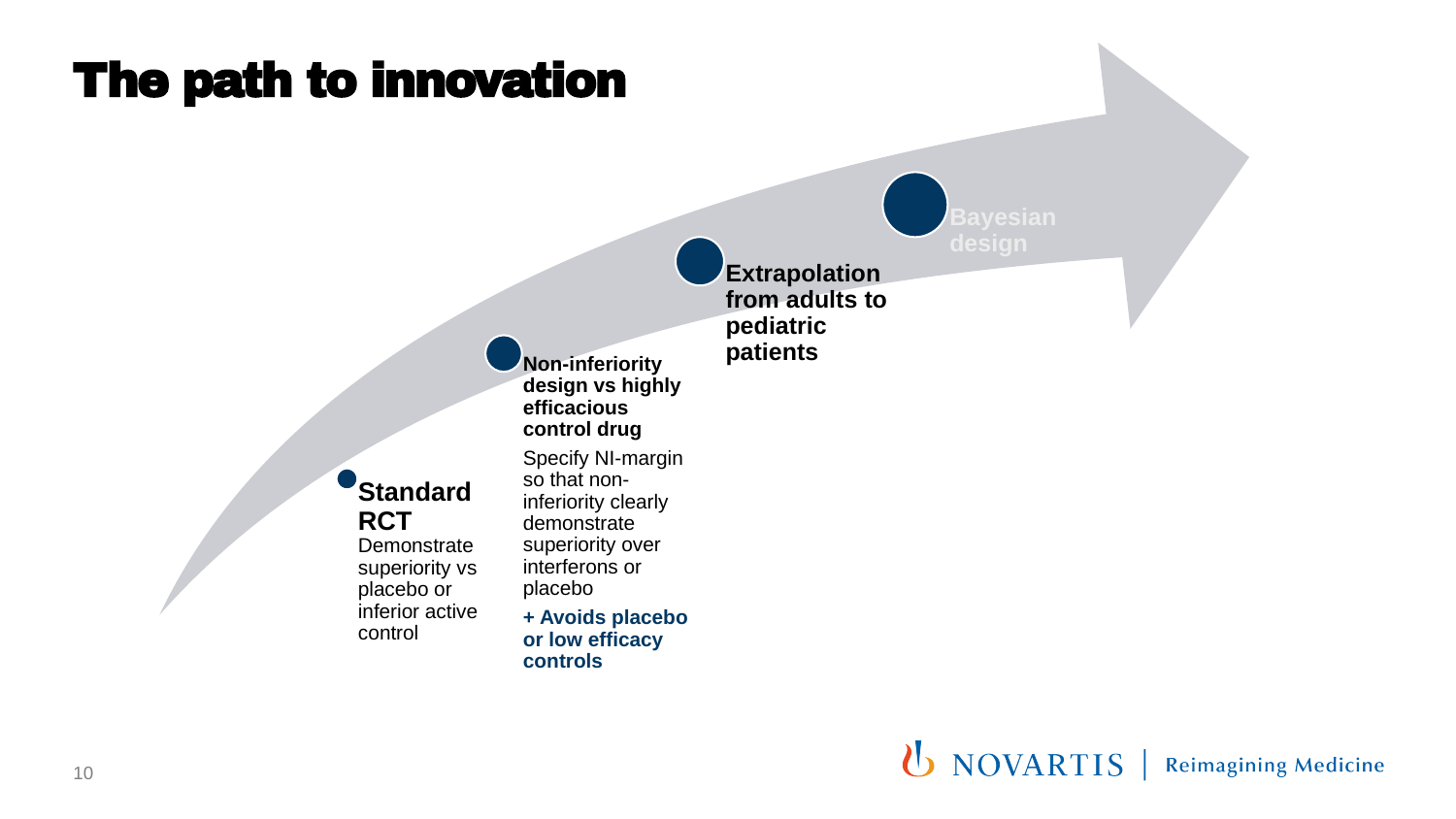

Standard RCT  Demonstrate superiority vs placebo or inferior active control
Non-inferiority design vs highly efficacious control drug
Specify NI-margin so that non-inferiority clearly demonstrate superiority over interferons or placebo
+ Avoids placebo or low efficacy controls
Extrapolation from adults to pediatric patients
Bayesian design
# The path to innovation
10